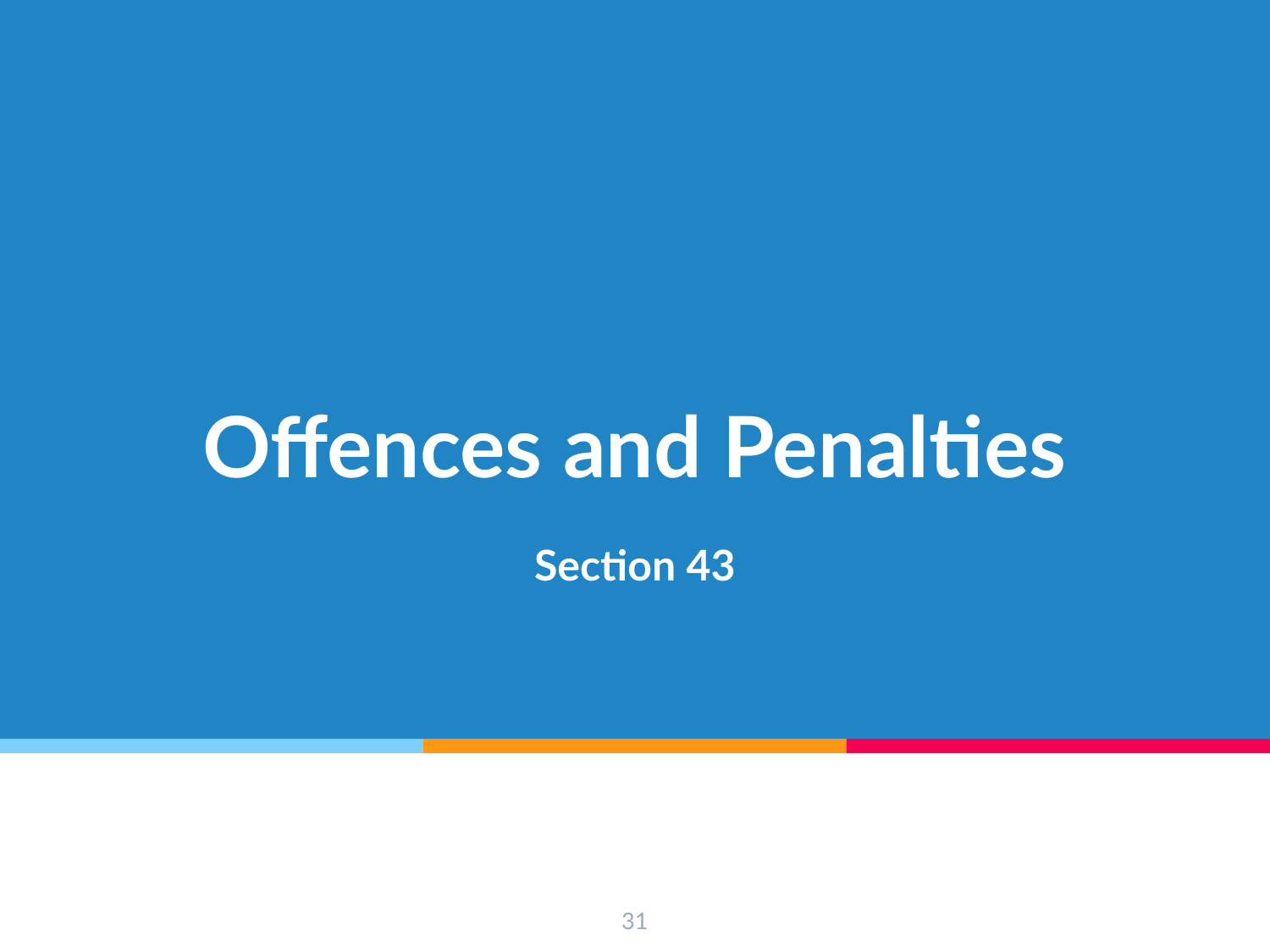

# Offences and Penalties
Section 43
31